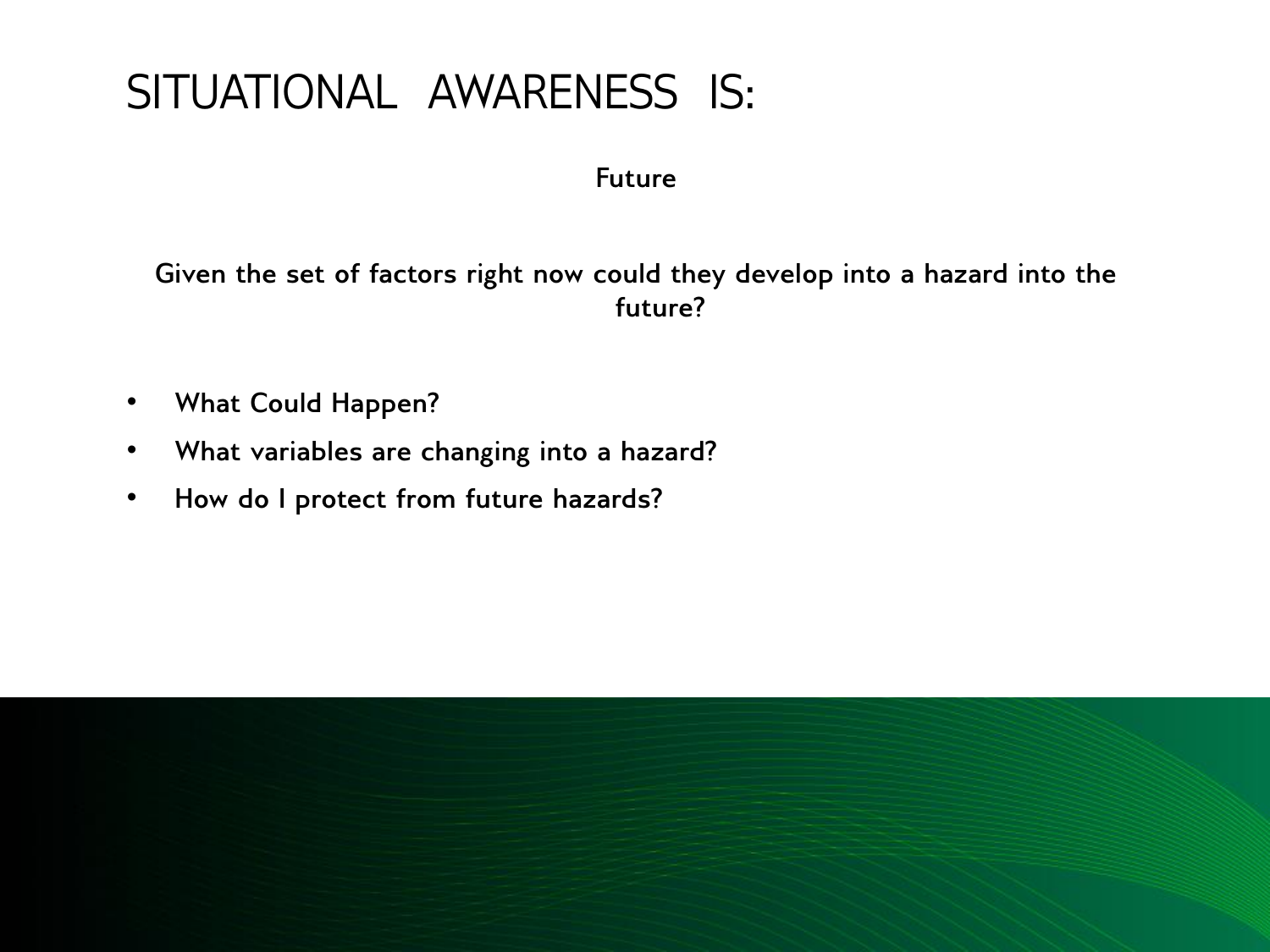

# Situational  awareness  is:
Future

Given the set of factors right now could they develop into a hazard into the future?

What Could Happen?
What variables are changing into a hazard?
How do I protect from future hazards?